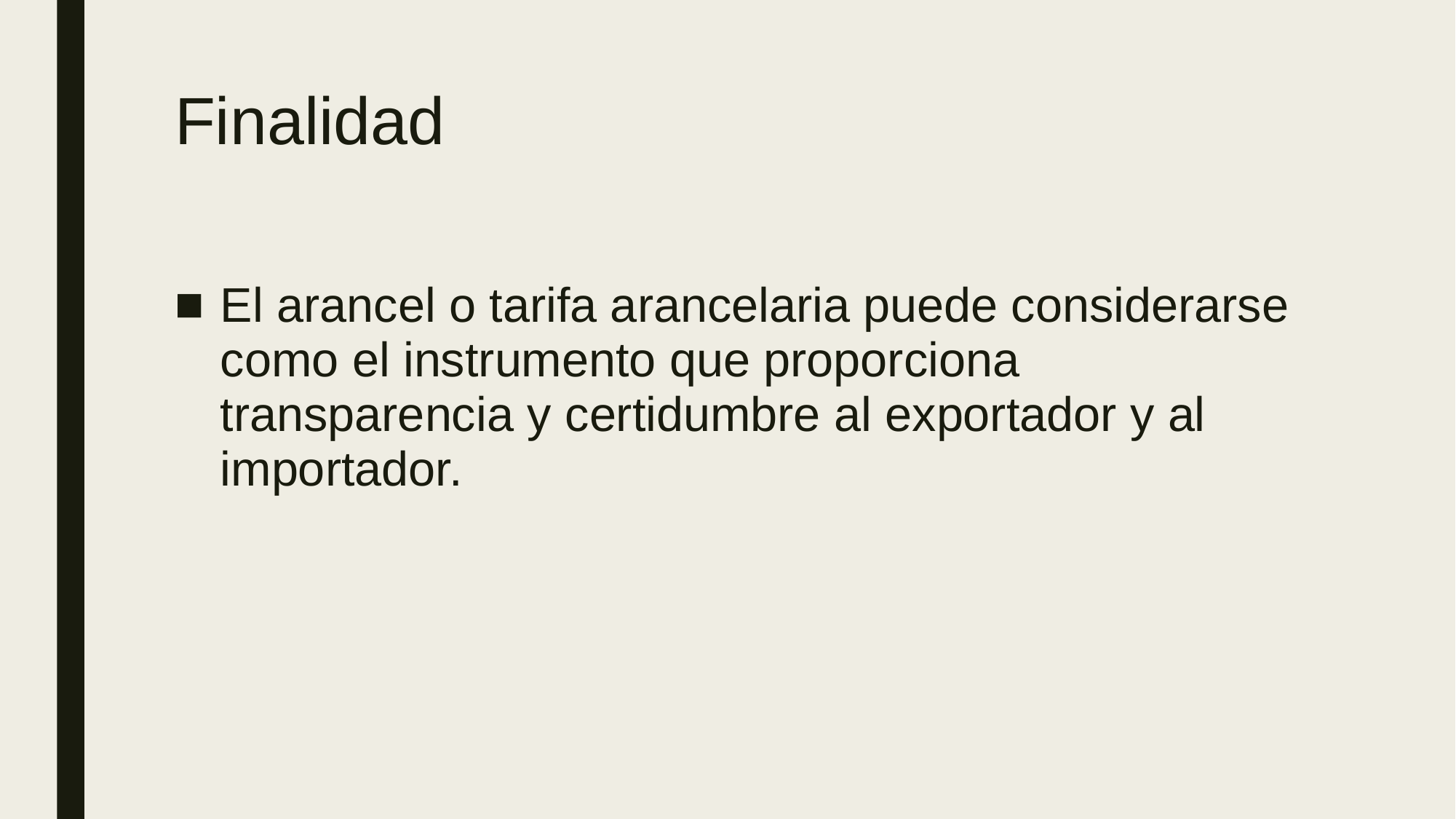

# Finalidad
El arancel o tarifa arancelaria puede considerarse como el instrumento que proporciona transparencia y certidumbre al exportador y al importador.